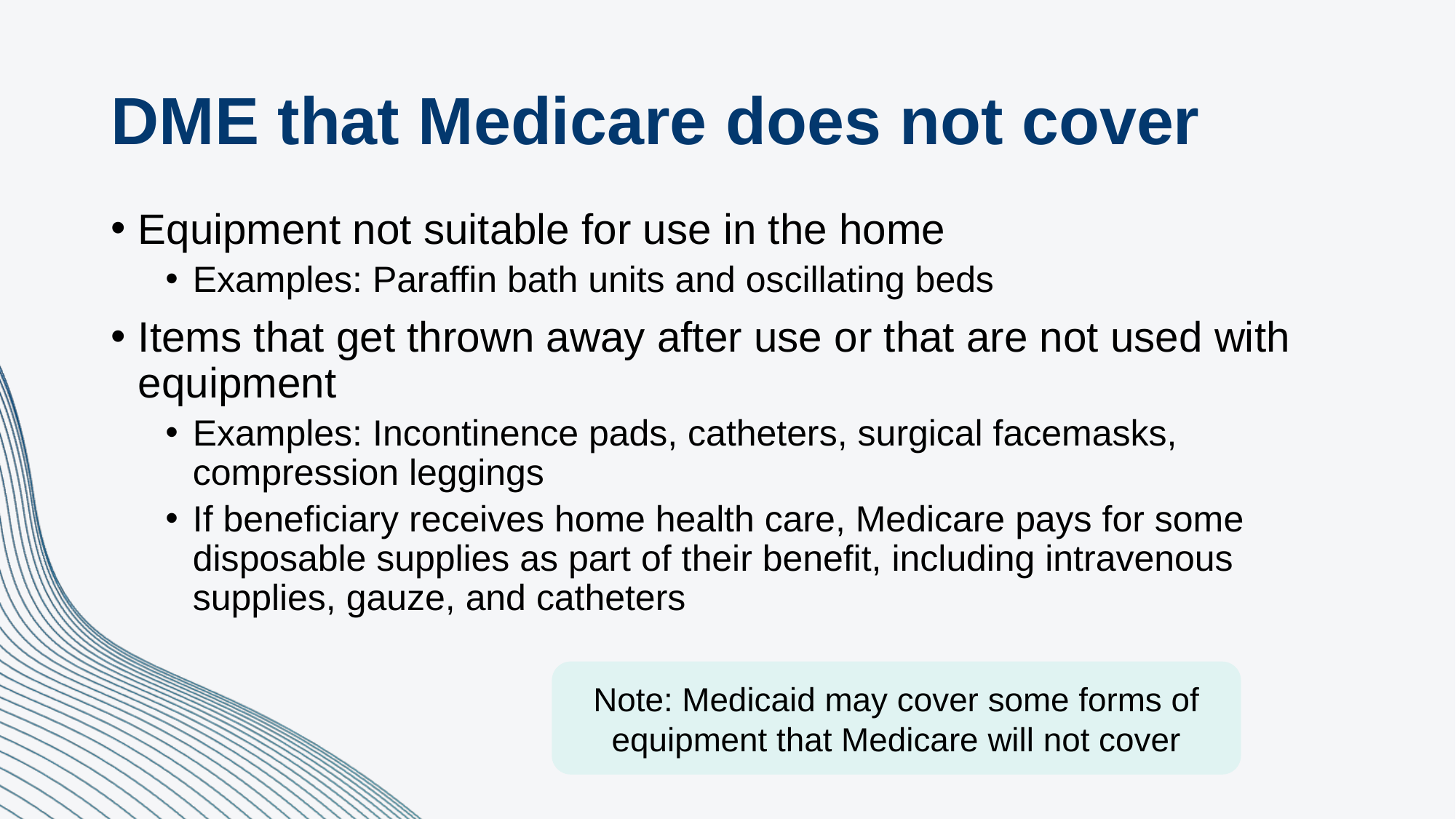

# DME that Medicare does not cover
Equipment not suitable for use in the home
Examples: Paraffin bath units and oscillating beds
Items that get thrown away after use or that are not used with equipment
Examples: Incontinence pads, catheters, surgical facemasks, compression leggings
If beneficiary receives home health care, Medicare pays for some disposable supplies as part of their benefit, including intravenous supplies, gauze, and catheters
Note: Medicaid may cover some forms of equipment that Medicare will not cover